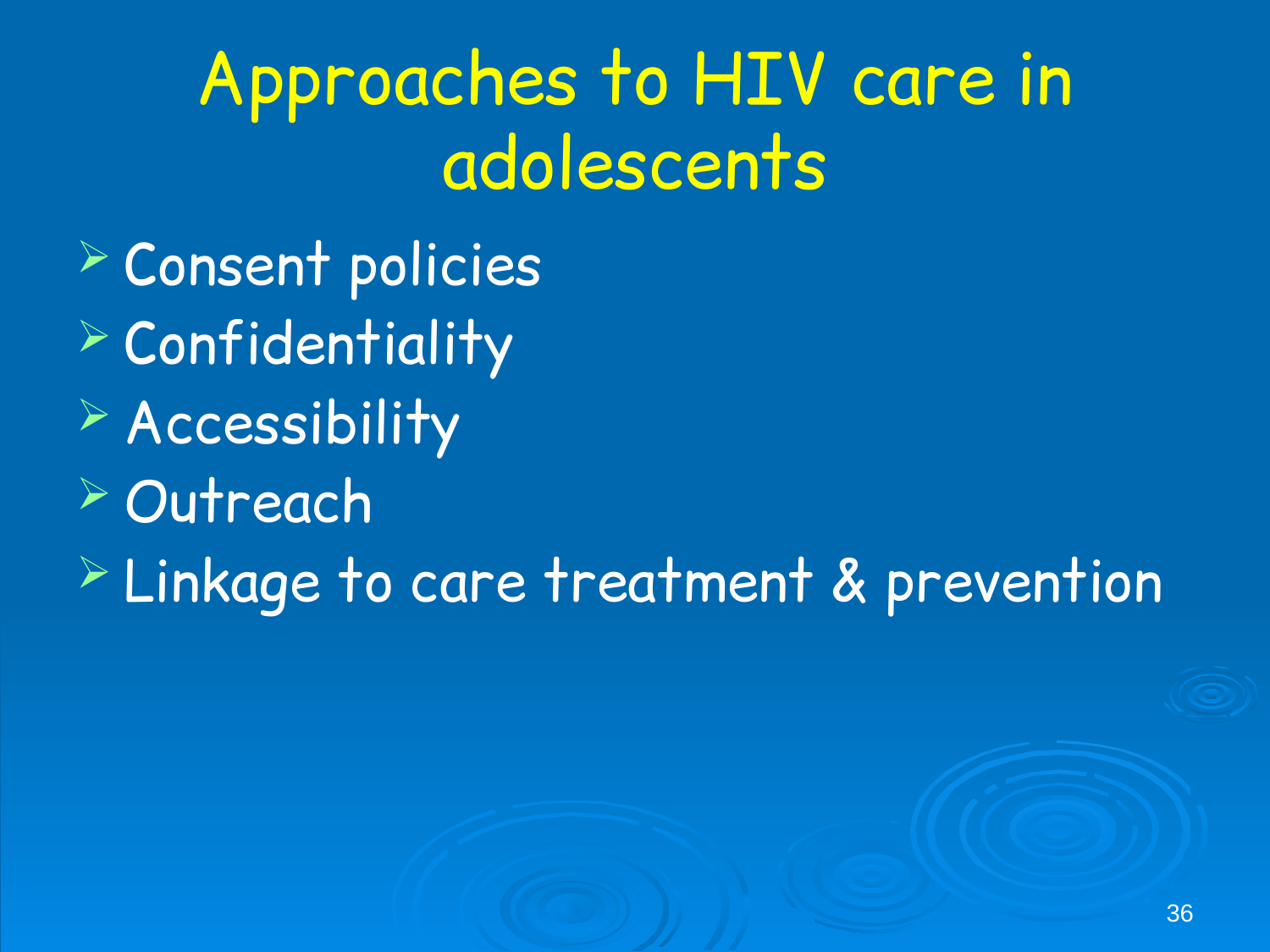

# Approaches to HIV care in adolescents
Consent policies
Confidentiality
Accessibility
Outreach
Linkage to care treatment & prevention
36